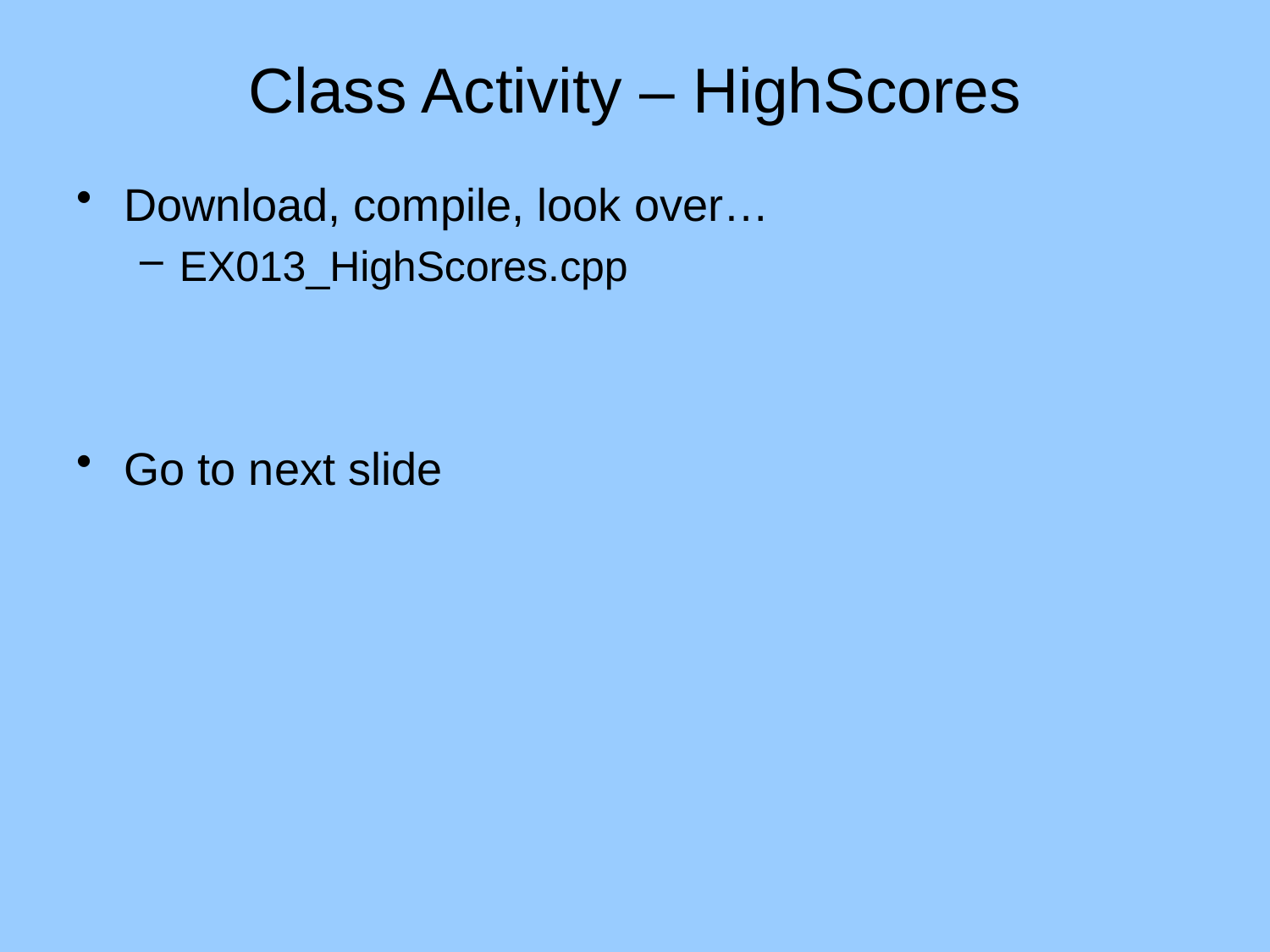

# Class Activity – HighScores
Download, compile, look over…
EX013_HighScores.cpp

Go to next slide